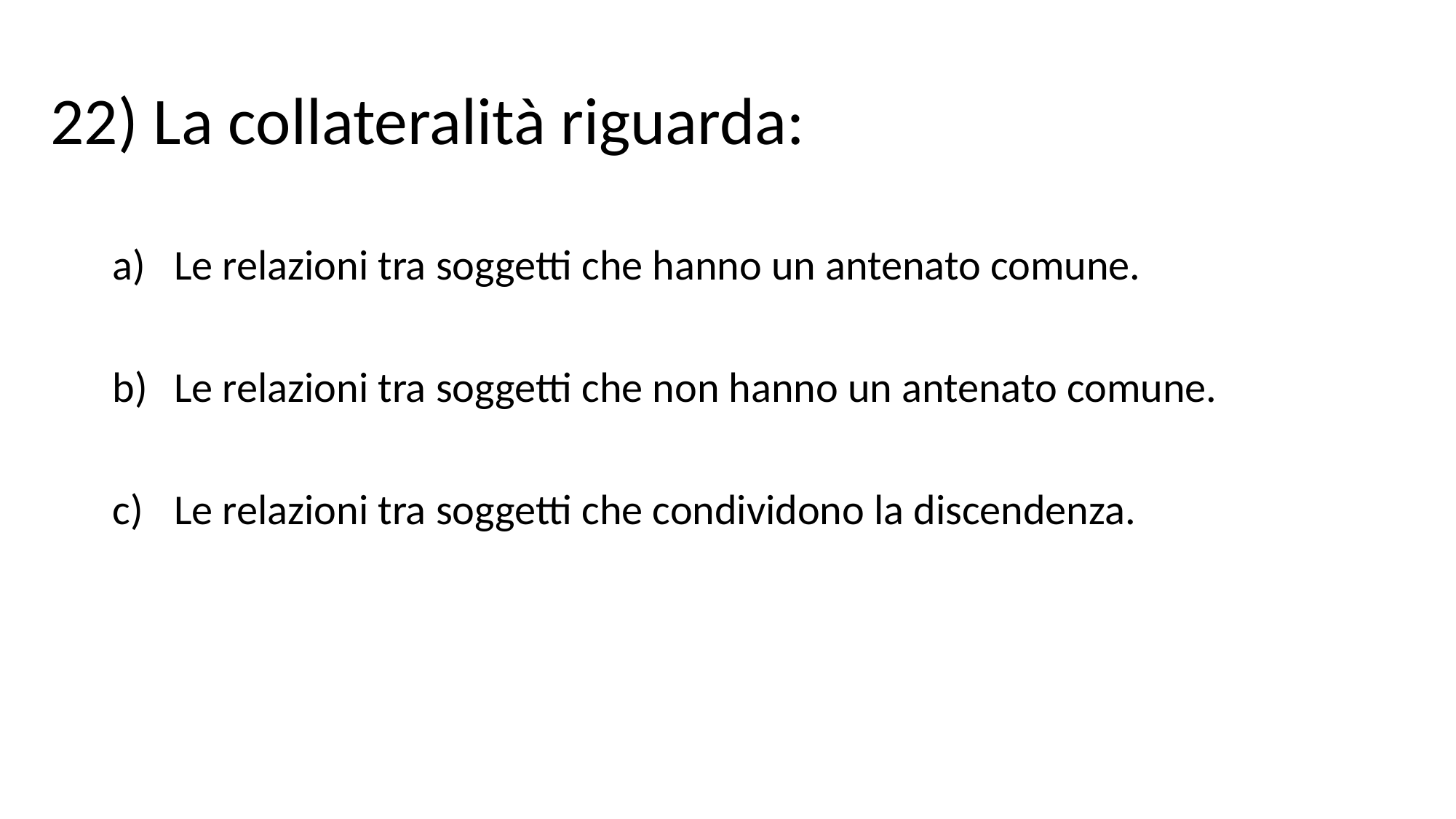

# 22) La collateralità riguarda:
Le relazioni tra soggetti che hanno un antenato comune.

Le relazioni tra soggetti che non hanno un antenato comune.

Le relazioni tra soggetti che condividono la discendenza.